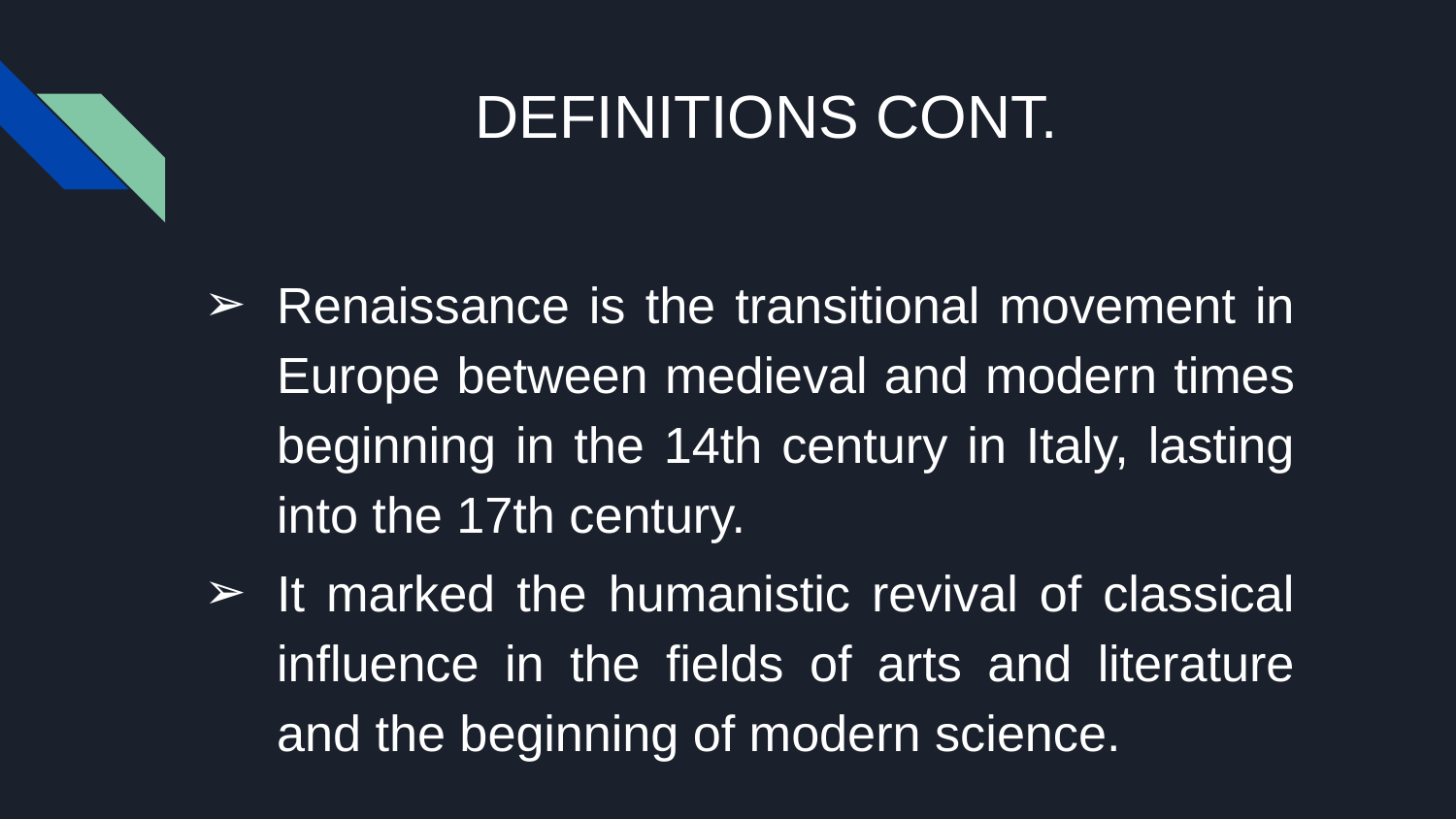

# DEFINITIONS CONT.
Renaissance is the transitional movement in Europe between medieval and modern times beginning in the 14th century in Italy, lasting into the 17th century.
It marked the humanistic revival of classical influence in the fields of arts and literature and the beginning of modern science.